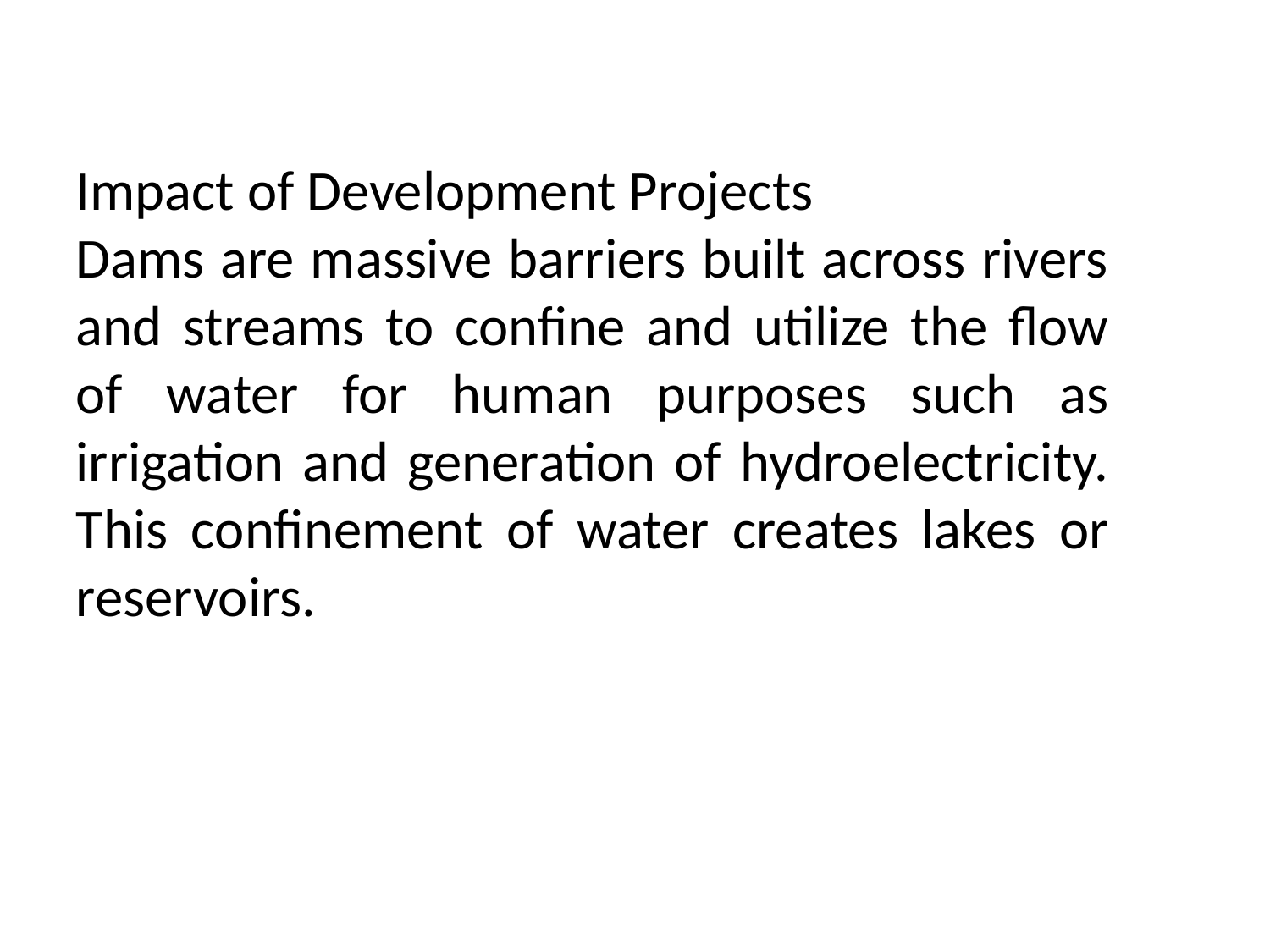

Impact of Development Projects
Dams are massive barriers built across rivers and streams to confine and utilize the flow of water for human purposes such as irrigation and generation of hydroelectricity. This confinement of water creates lakes or reservoirs.